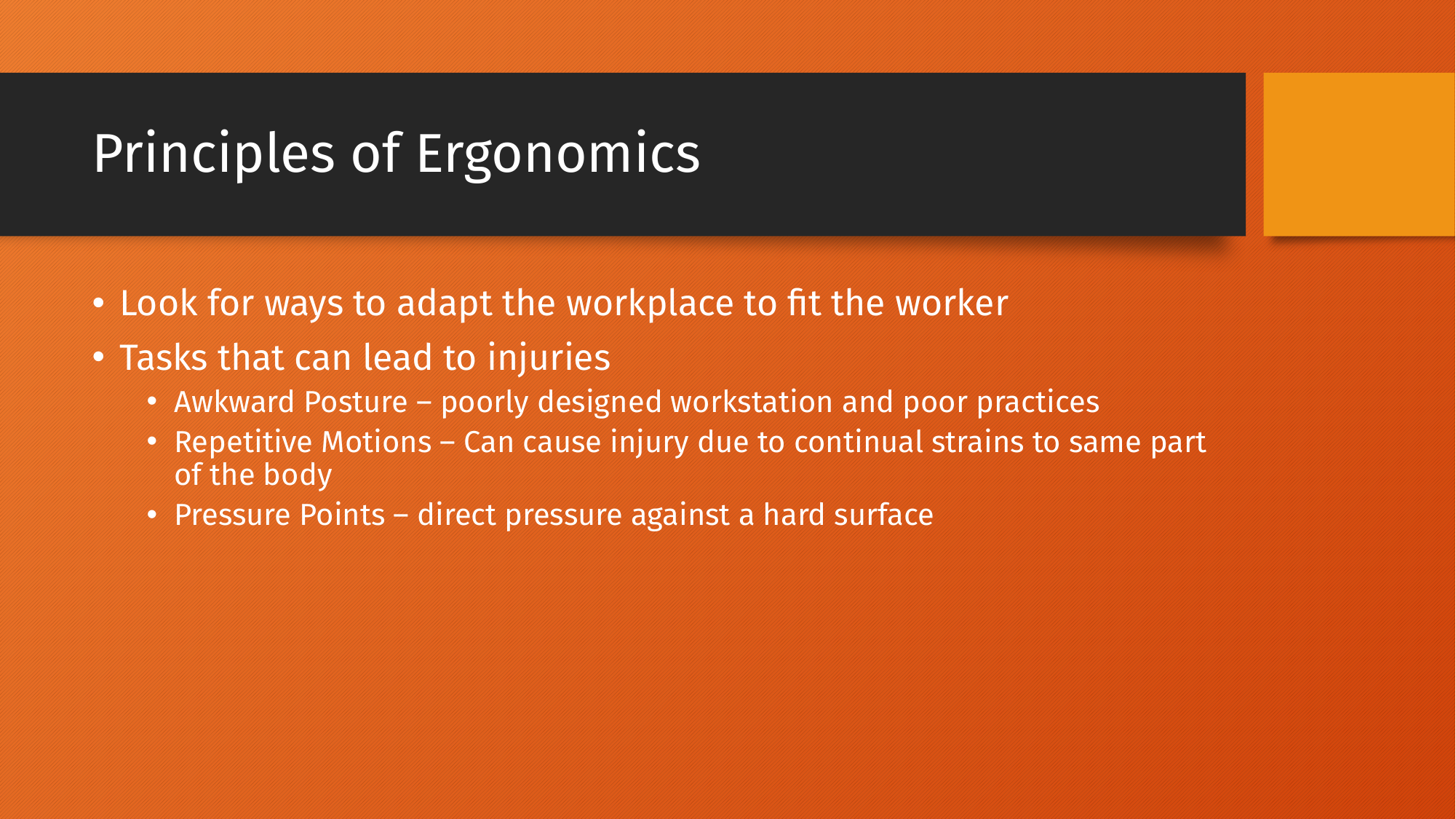

# Principles of Ergonomics
Look for ways to adapt the workplace to fit the worker
Tasks that can lead to injuries
Awkward Posture – poorly designed workstation and poor practices
Repetitive Motions – Can cause injury due to continual strains to same part of the body
Pressure Points – direct pressure against a hard surface